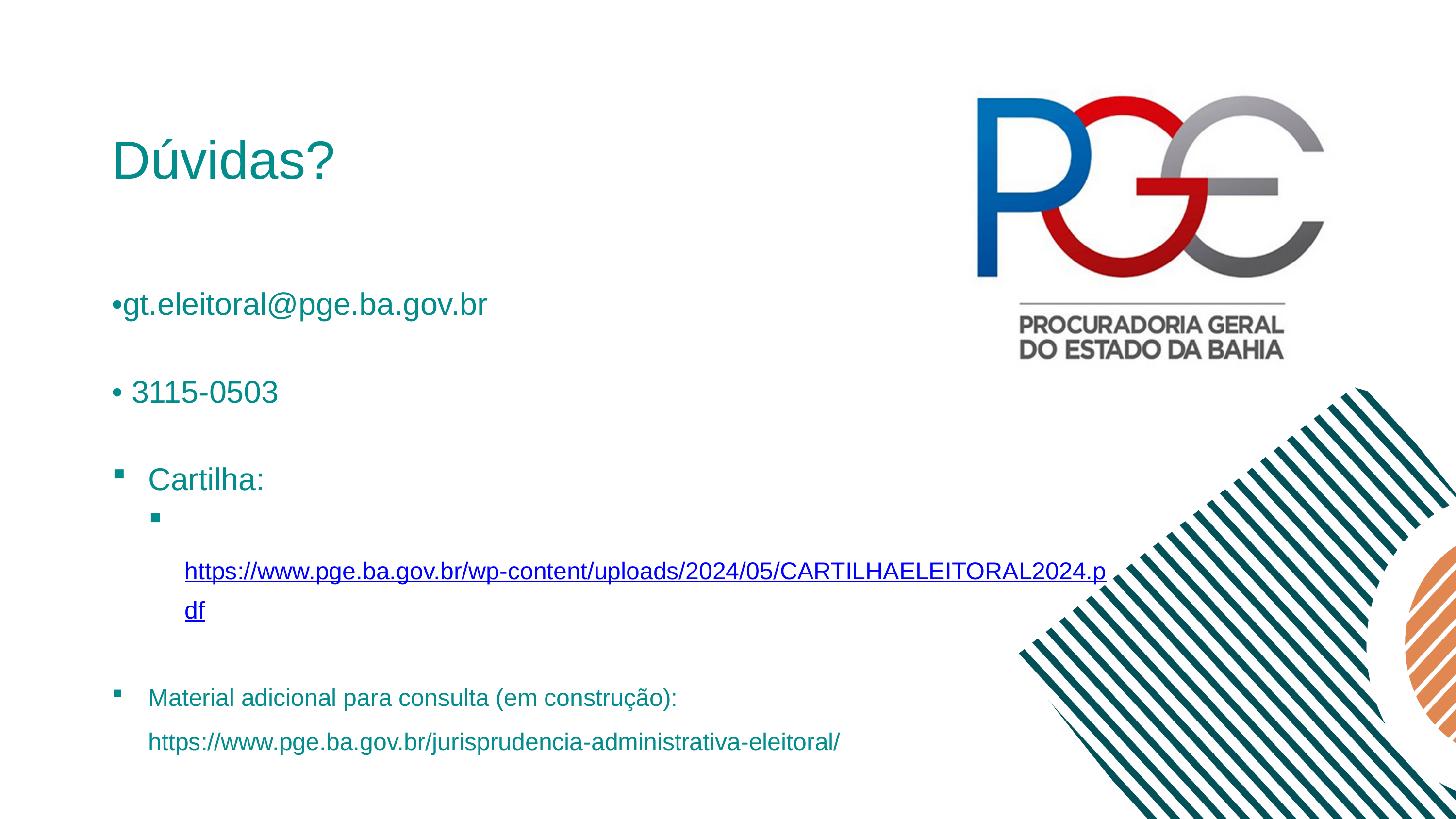

Dúvidas?

•gt.eleitoral@pge.ba.gov.br

• 3115-0503

Cartilha:
 https://www.pge.ba.gov.br/wp-content/uploads/2024/05/CARTILHAELEITORAL2024.pdf

Material adicional para consulta (em construção):
https://www.pge.ba.gov.br/jurisprudencia-administrativa-eleitoral/